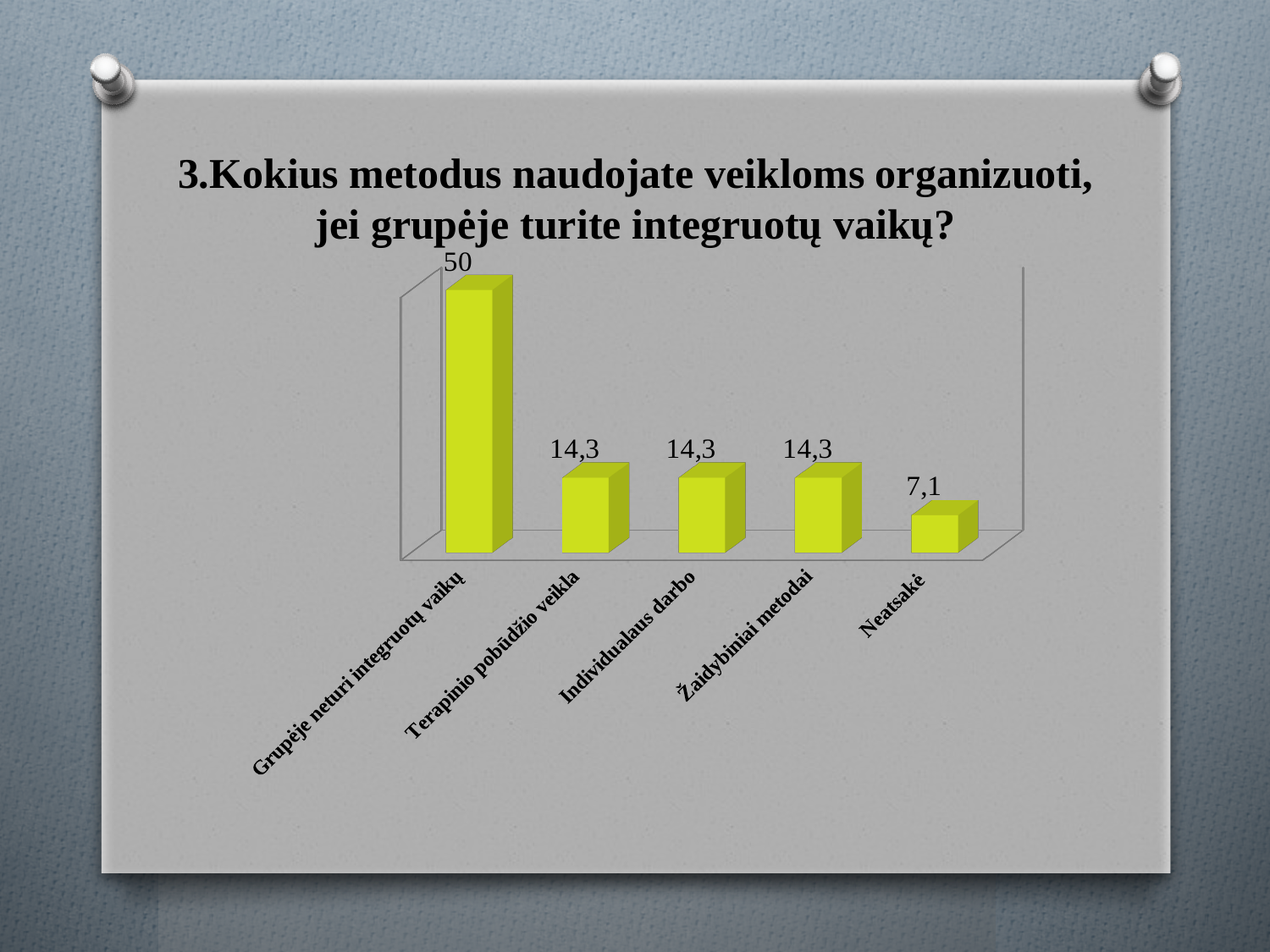

# 3.Kokius metodus naudojate veikloms organizuoti, jei grupėje turite integruotų vaikų?

[unsupported chart]